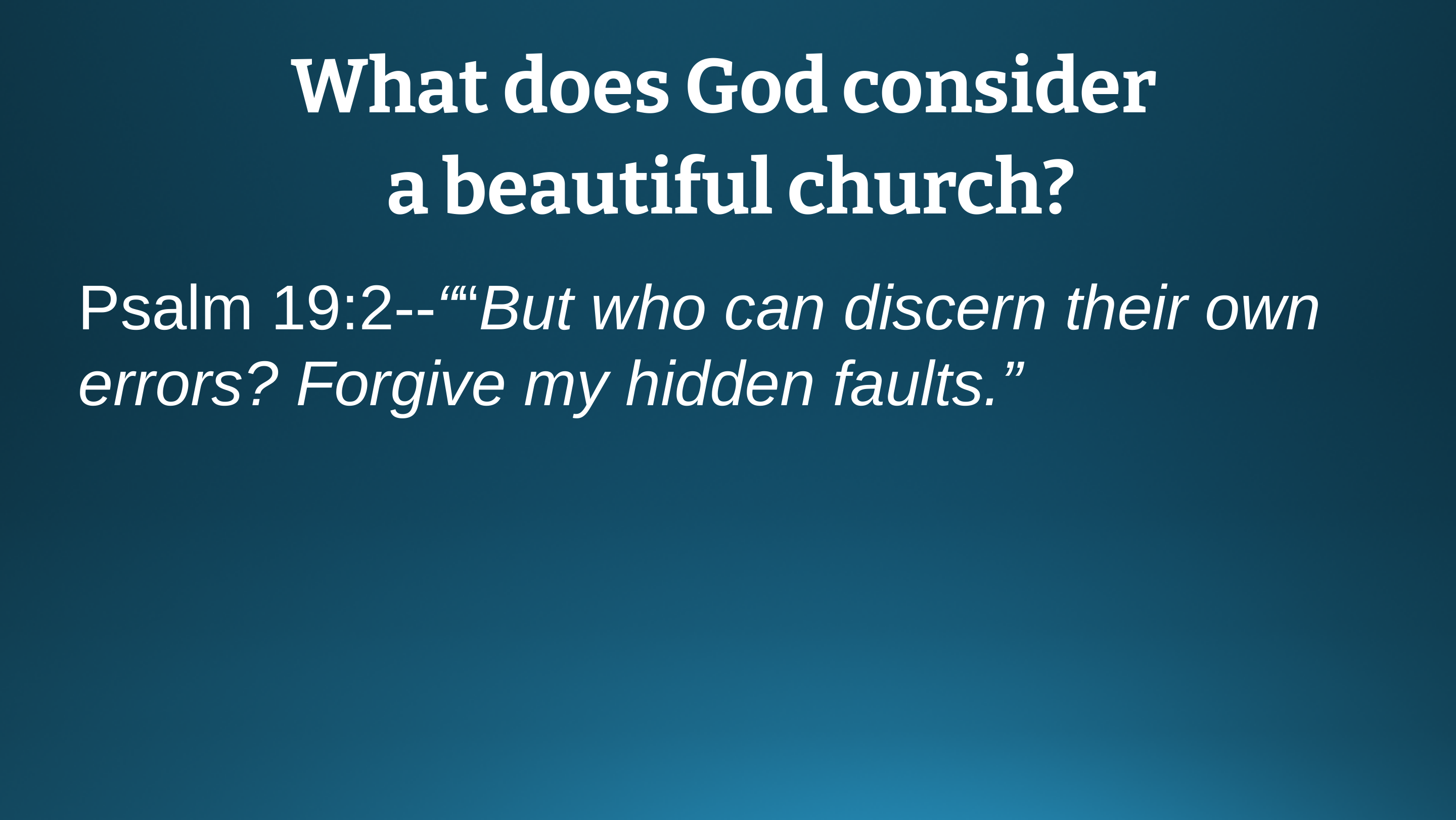

What does God consider
a beautiful church?
Psalm 19:2--““But who can discern their own errors? Forgive my hidden faults.”